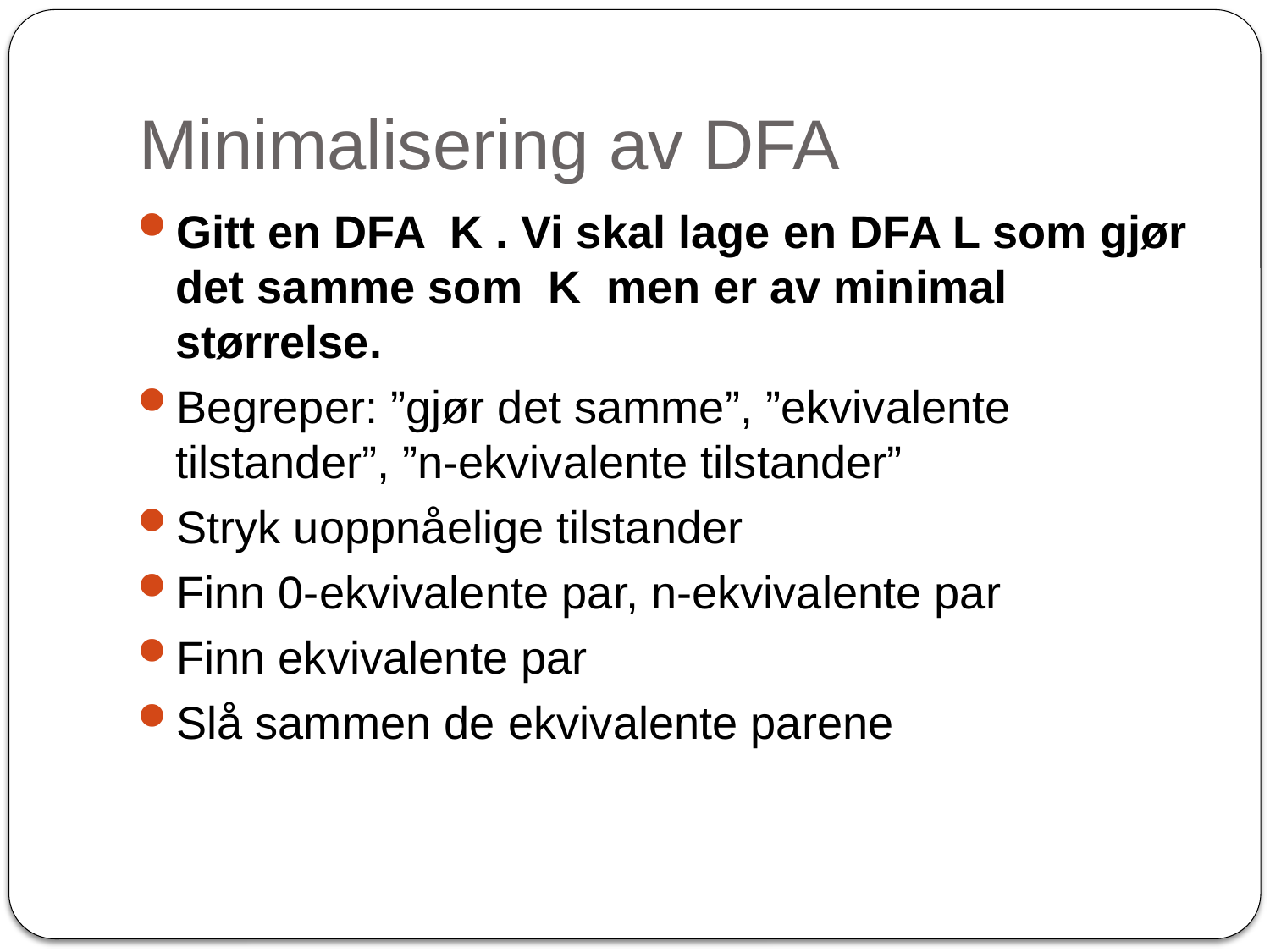

# Minimalisering av DFA
Gitt en DFA  K . Vi skal lage en DFA L som gjør det samme som  K  men er av minimal størrelse.
Begreper: ”gjør det samme”, ”ekvivalente tilstander”, ”n-ekvivalente tilstander”
Stryk uoppnåelige tilstander
Finn 0-ekvivalente par, n-ekvivalente par
Finn ekvivalente par
Slå sammen de ekvivalente parene